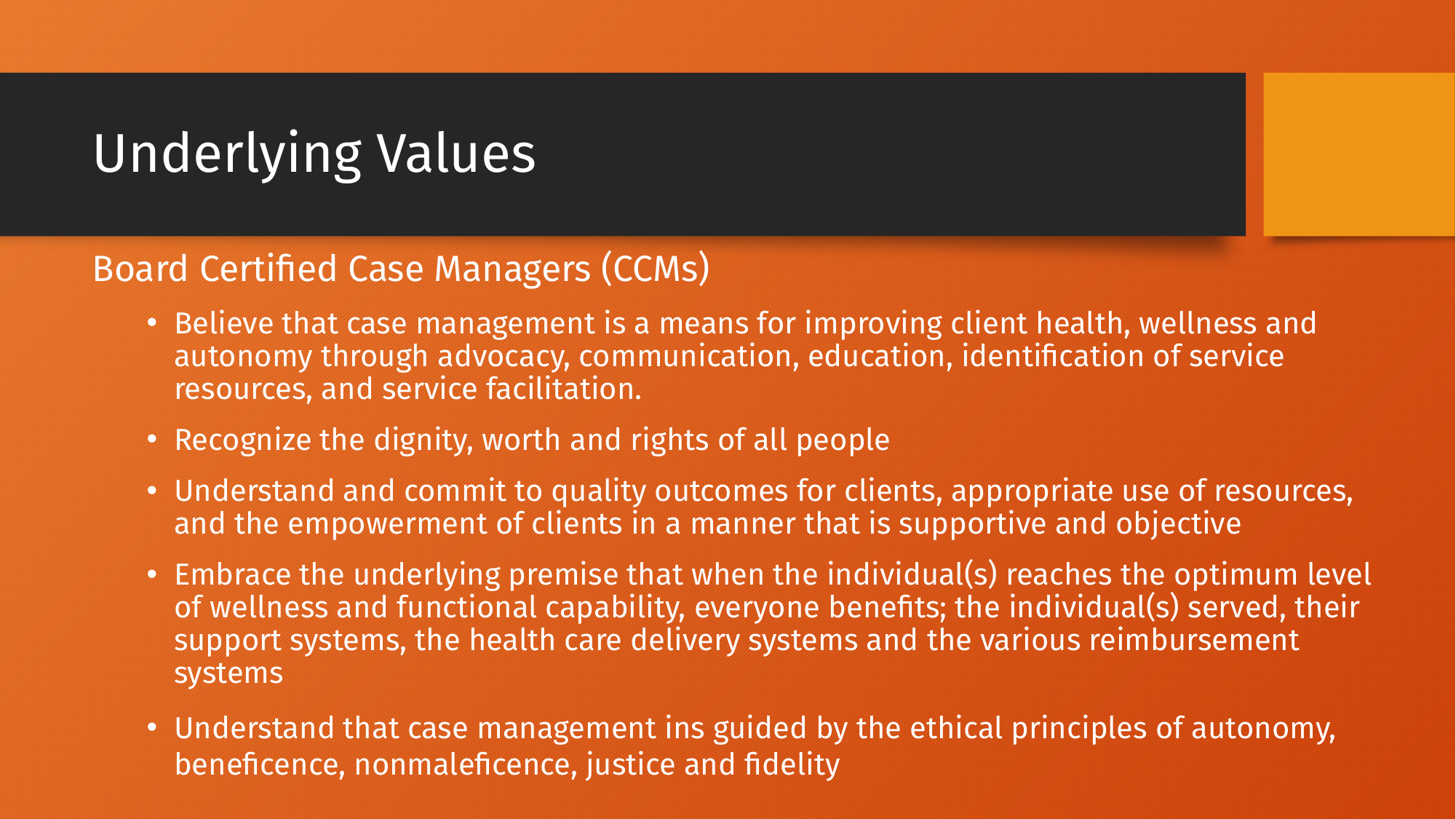

# Underlying Values
Board Certified Case Managers (CCMs)
Believe that case management is a means for improving client health, wellness and autonomy through advocacy, communication, education, identification of service resources, and service facilitation.
Recognize the dignity, worth and rights of all people
Understand and commit to quality outcomes for clients, appropriate use of resources, and the empowerment of clients in a manner that is supportive and objective
Embrace the underlying premise that when the individual(s) reaches the optimum level of wellness and functional capability, everyone benefits; the individual(s) served, their support systems, the health care delivery systems and the various reimbursement systems
Understand that case management ins guided by the ethical principles of autonomy, beneficence, nonmaleficence, justice and fidelity